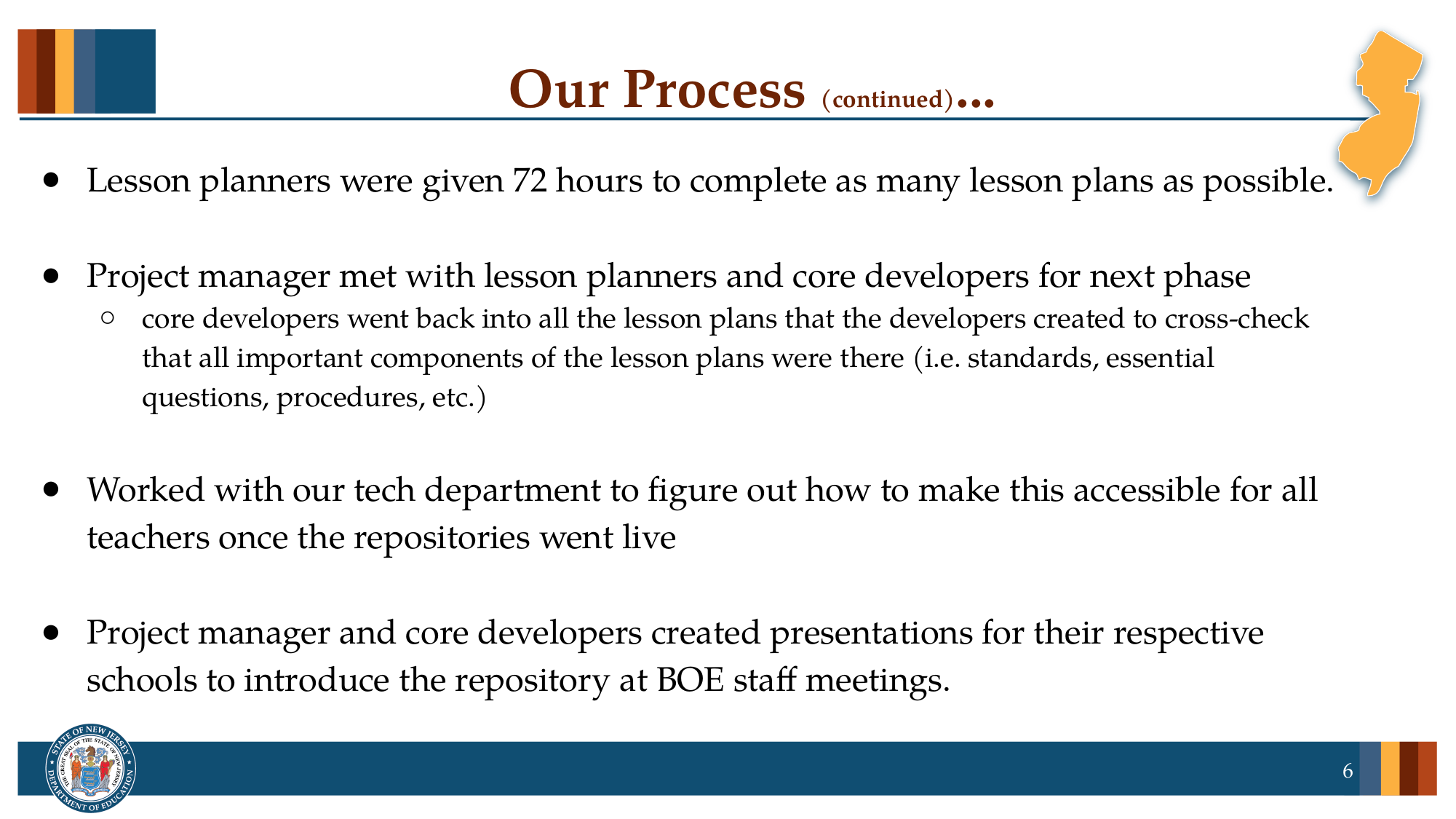

# Our Process (continued)...
Lesson planners were given 72 hours to complete as many lesson plans as possible.
Project manager met with lesson planners and core developers for next phase
core developers went back into all the lesson plans that the developers created to cross-check that all important components of the lesson plans were there (i.e. standards, essential questions, procedures, etc.)
Worked with our tech department to figure out how to make this accessible for all teachers once the repositories went live
Project manager and core developers created presentations for their respective schools to introduce the repository at BOE staff meetings.
6